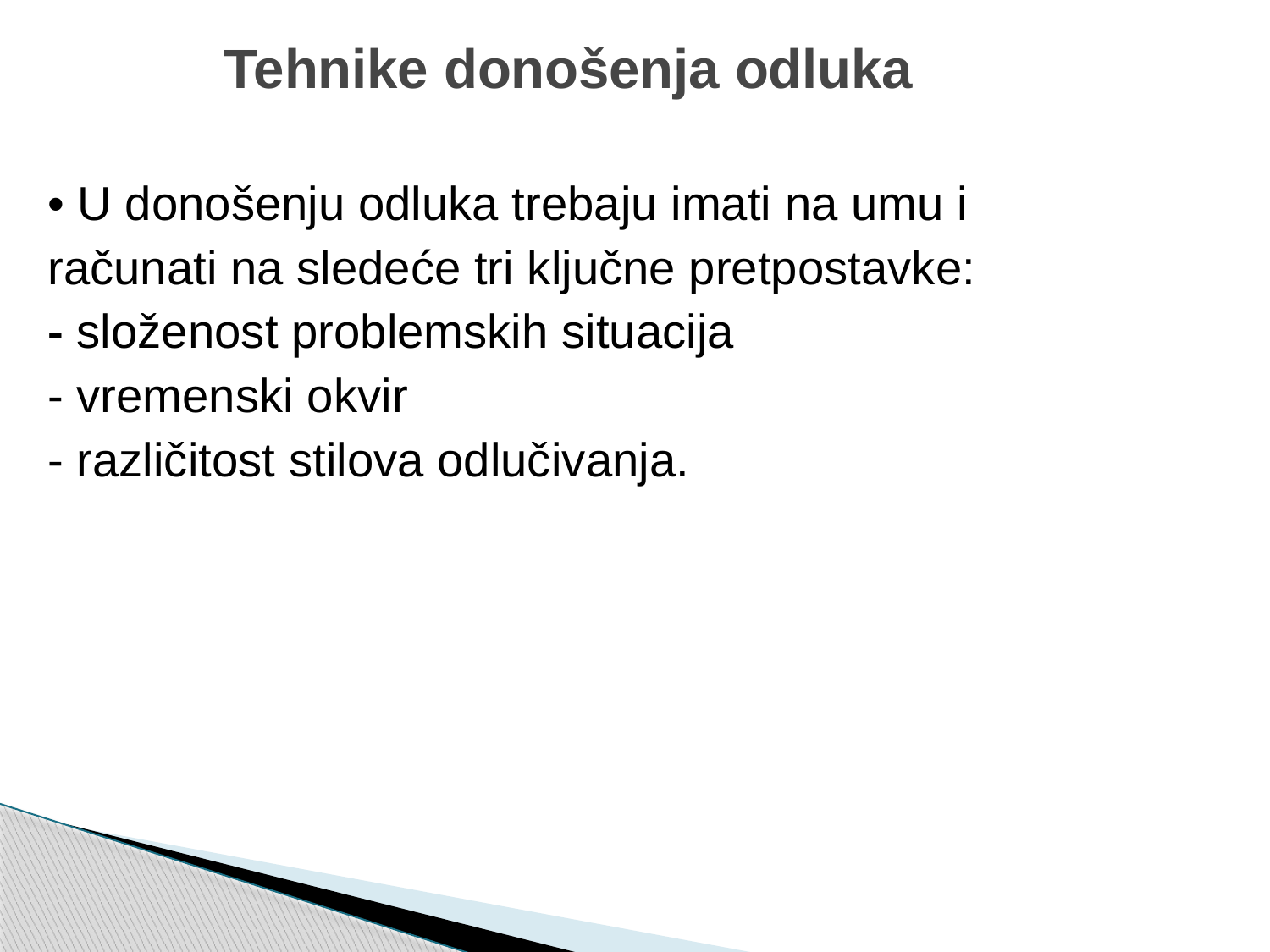

# Tehnike donošenja odluka
• U donošenju odluka trebaju imati na umu i
računati na sledeće tri ključne pretpostavke:
- složenost problemskih situacija
- vremenski okvir
- različitost stilova odlučivanja.